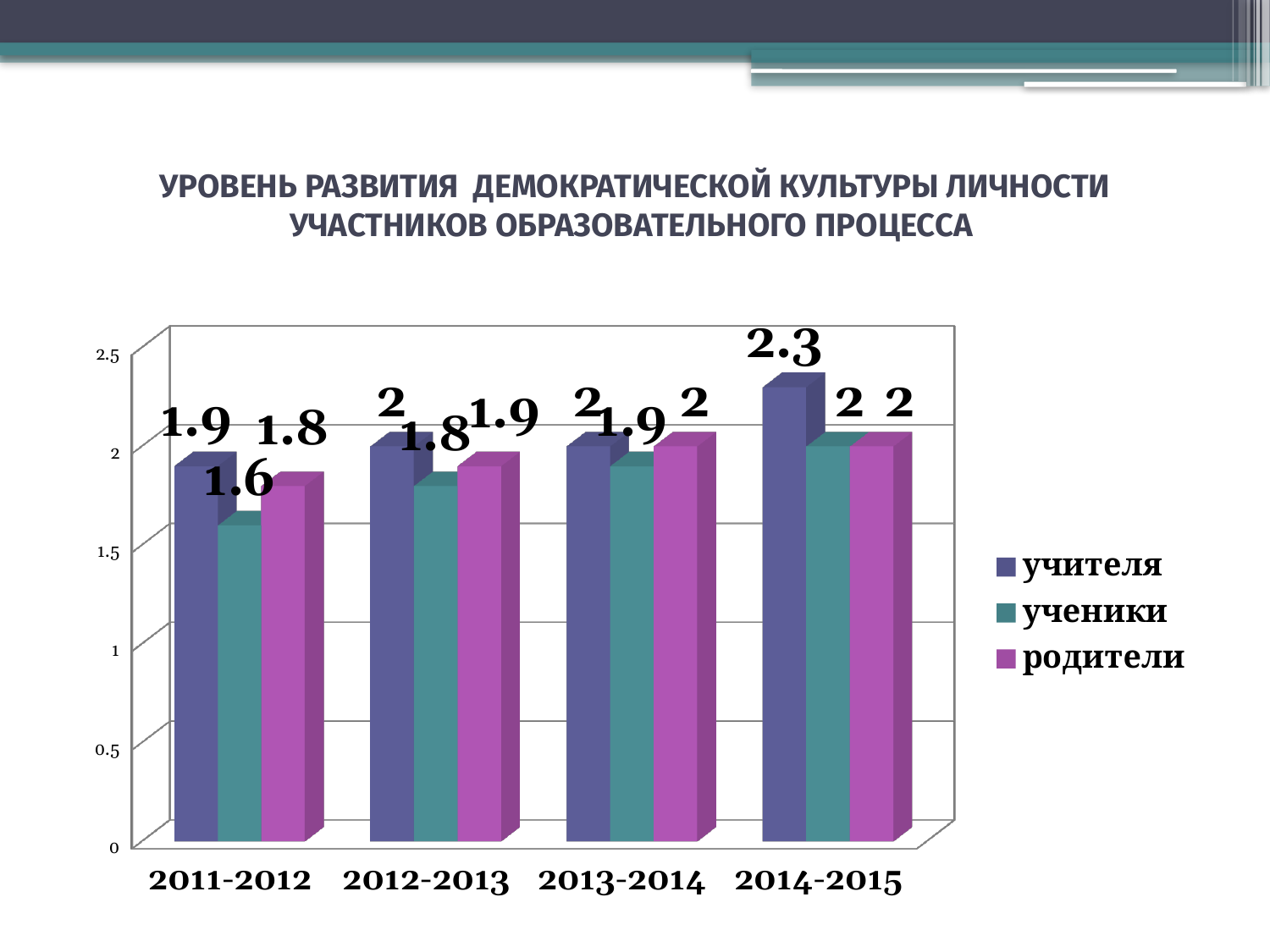

# Уровень развития  демократической культуры личности участников образовательного процесса

[unsupported chart]